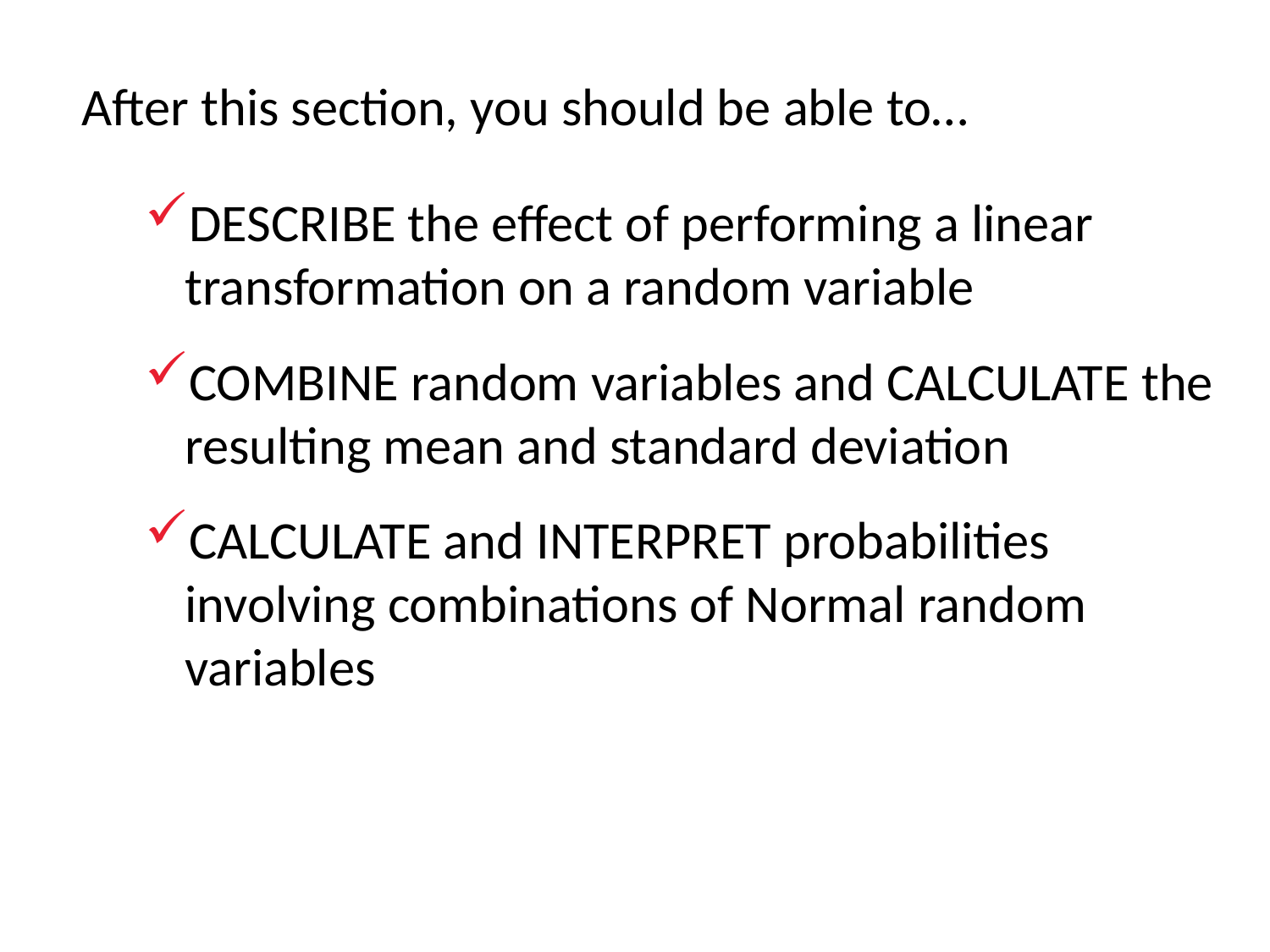

After this section, you should be able to…
DESCRIBE the effect of performing a linear transformation on a random variable
COMBINE random variables and CALCULATE the resulting mean and standard deviation
CALCULATE and INTERPRET probabilities involving combinations of Normal random variables